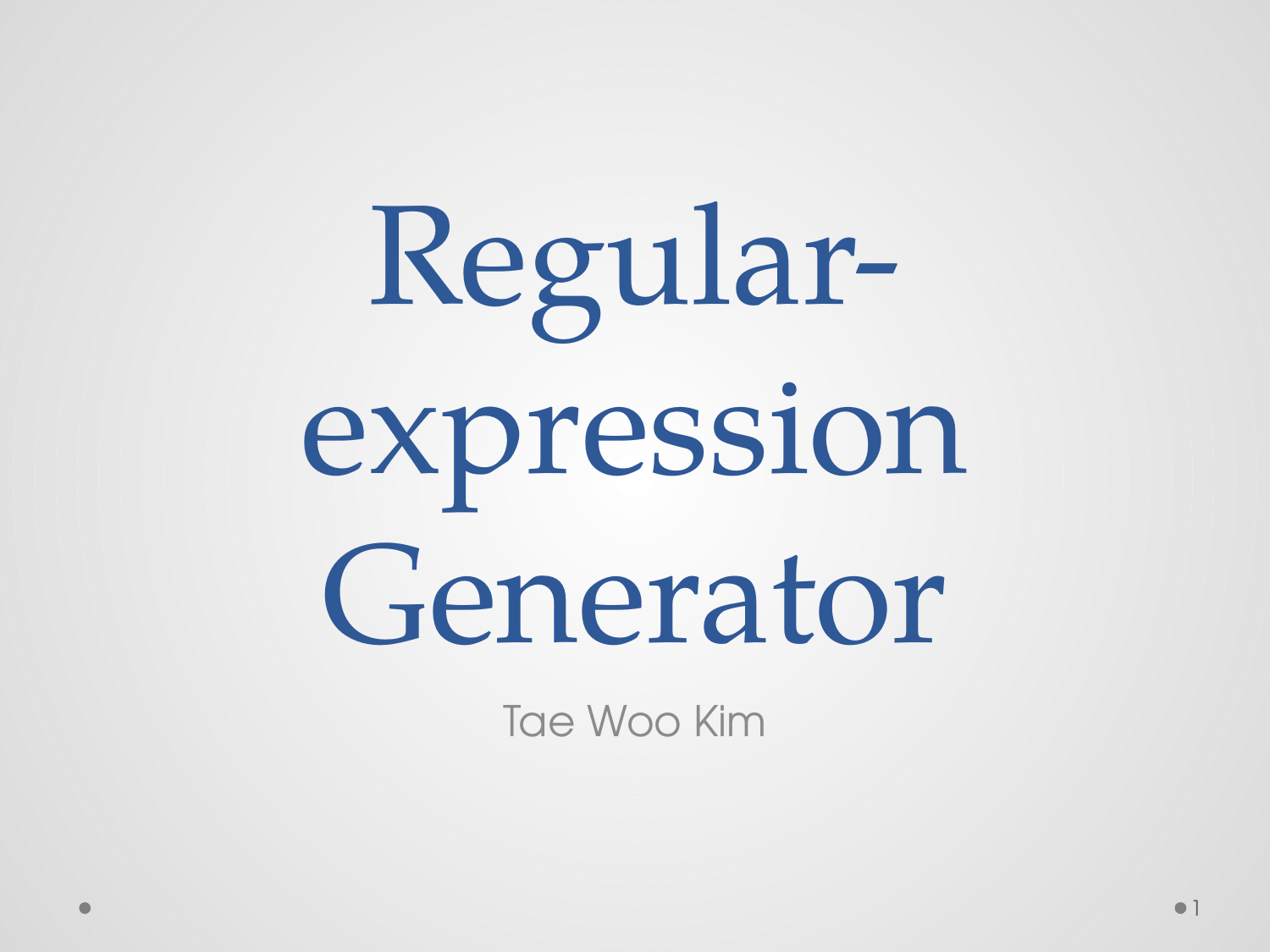

# Regular- expression Generator
Tae Woo Kim
1